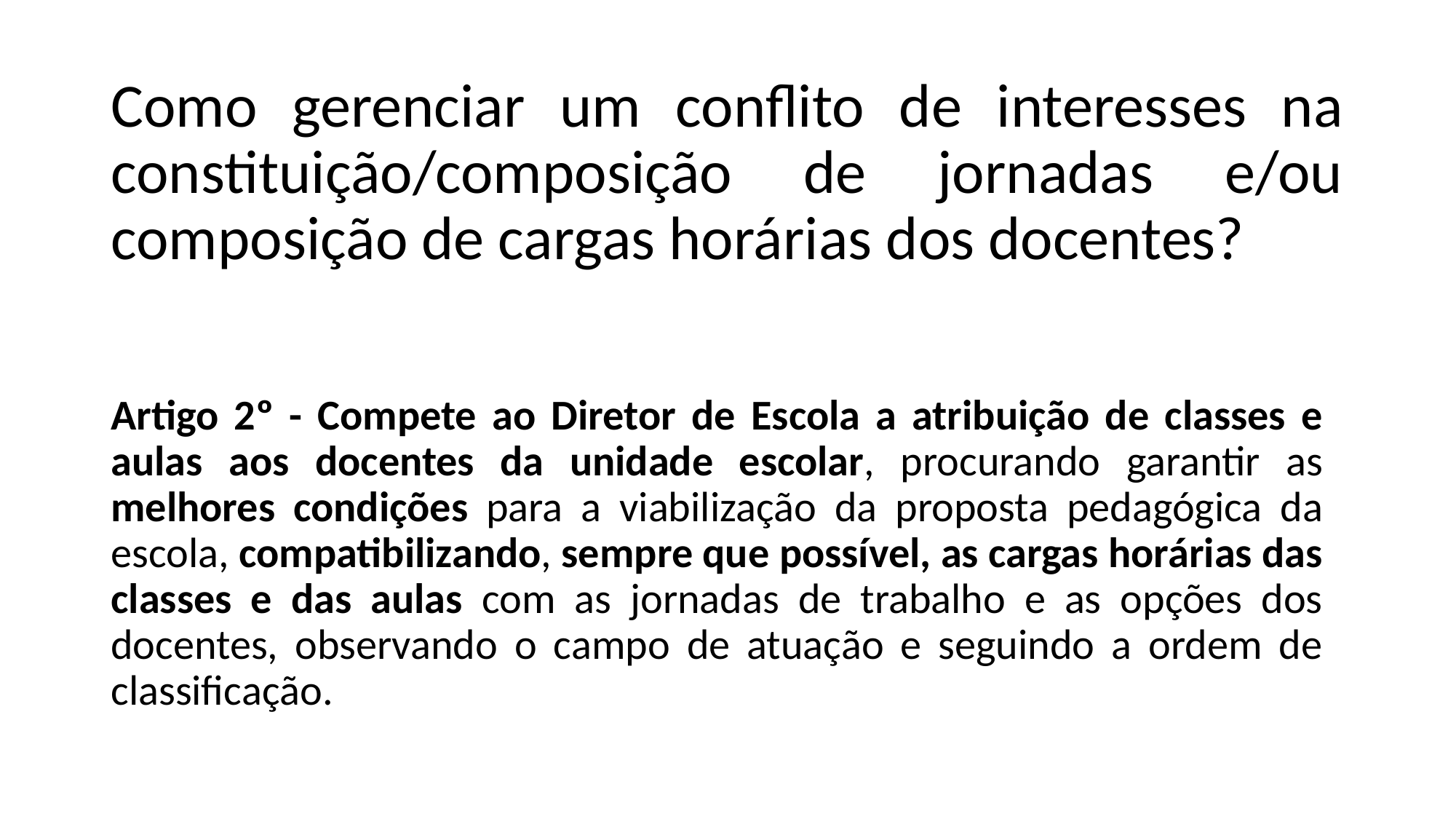

# Como gerenciar um conflito de interesses na constituição/composição de jornadas e/ou composição de cargas horárias dos docentes?
Artigo 2º - Compete ao Diretor de Escola a atribuição de classes e aulas aos docentes da unidade escolar, procurando garantir as melhores condições para a viabilização da proposta pedagógica da escola, compatibilizando, sempre que possível, as cargas horárias das classes e das aulas com as jornadas de trabalho e as opções dos docentes, observando o campo de atuação e seguindo a ordem de classificação.